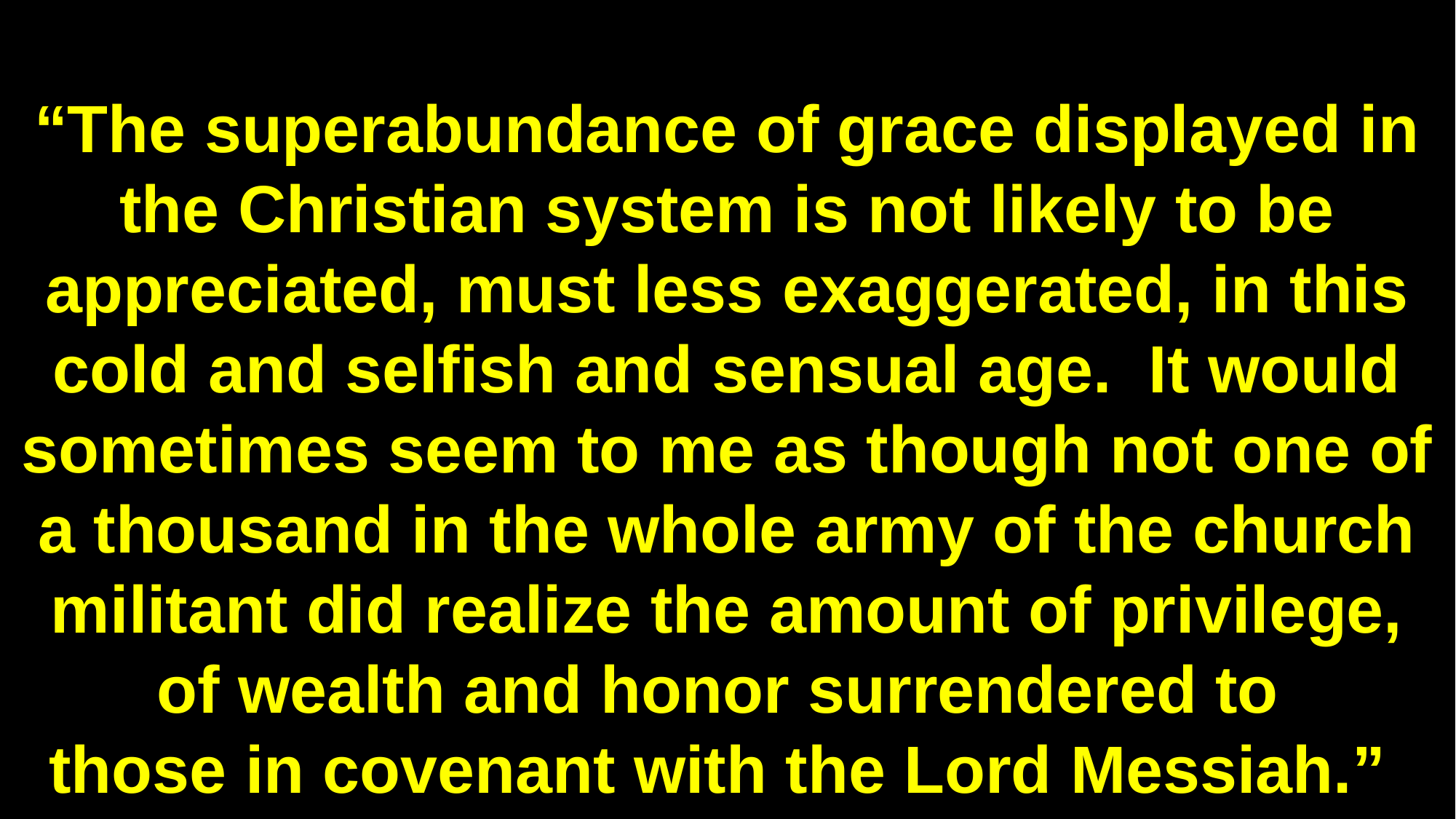

“The superabundance of grace displayed in the Christian system is not likely to be appreciated, must less exaggerated, in this cold and selfish and sensual age.  It would sometimes seem to me as though not one of a thousand in the whole army of the church militant did realize the amount of privilege, of wealth and honor surrendered to
those in covenant with the Lord Messiah.”